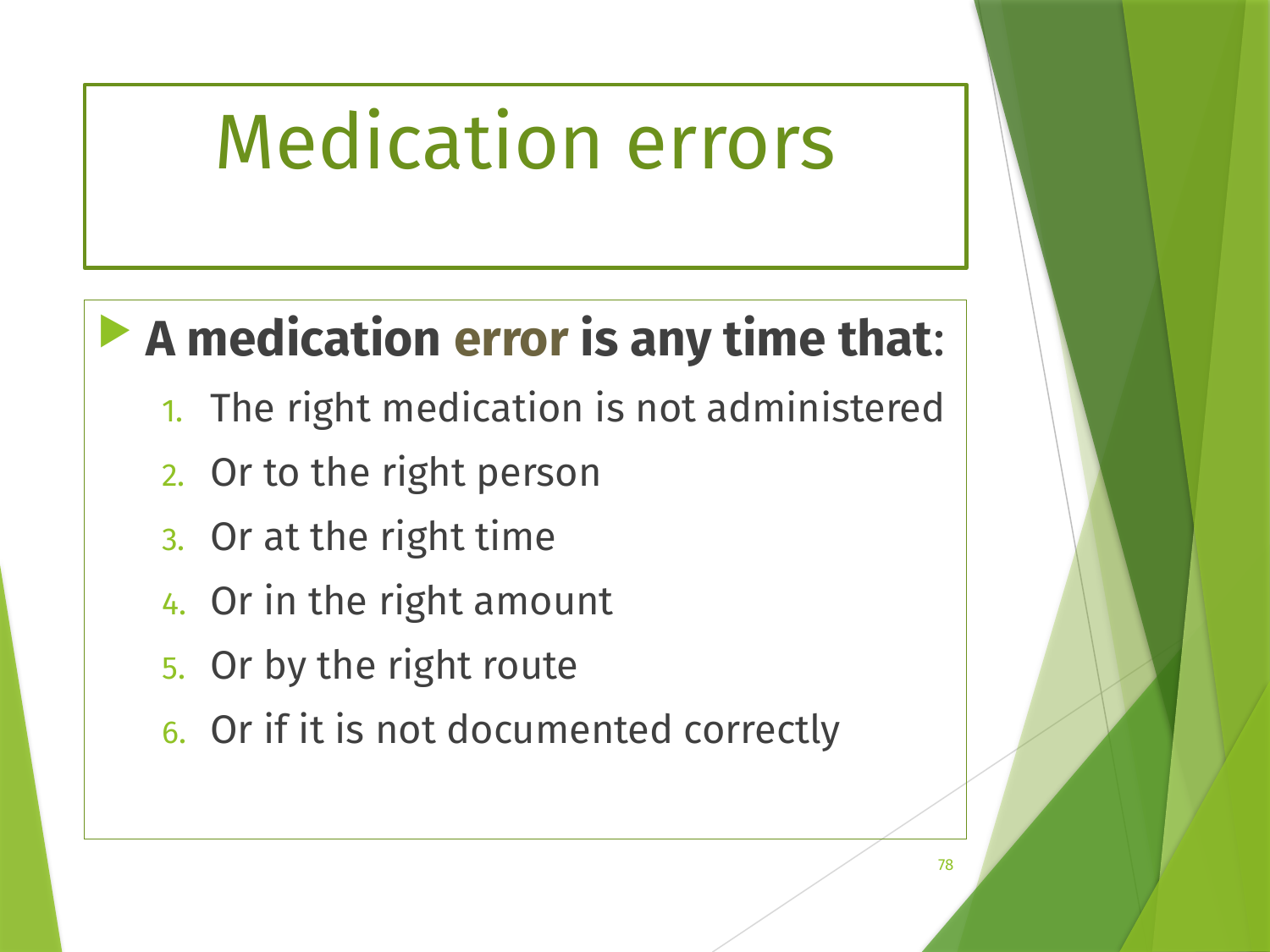

# Medication errors
A medication error is any time that:
The right medication is not administered
Or to the right person
Or at the right time
Or in the right amount
Or by the right route
Or if it is not documented correctly
78